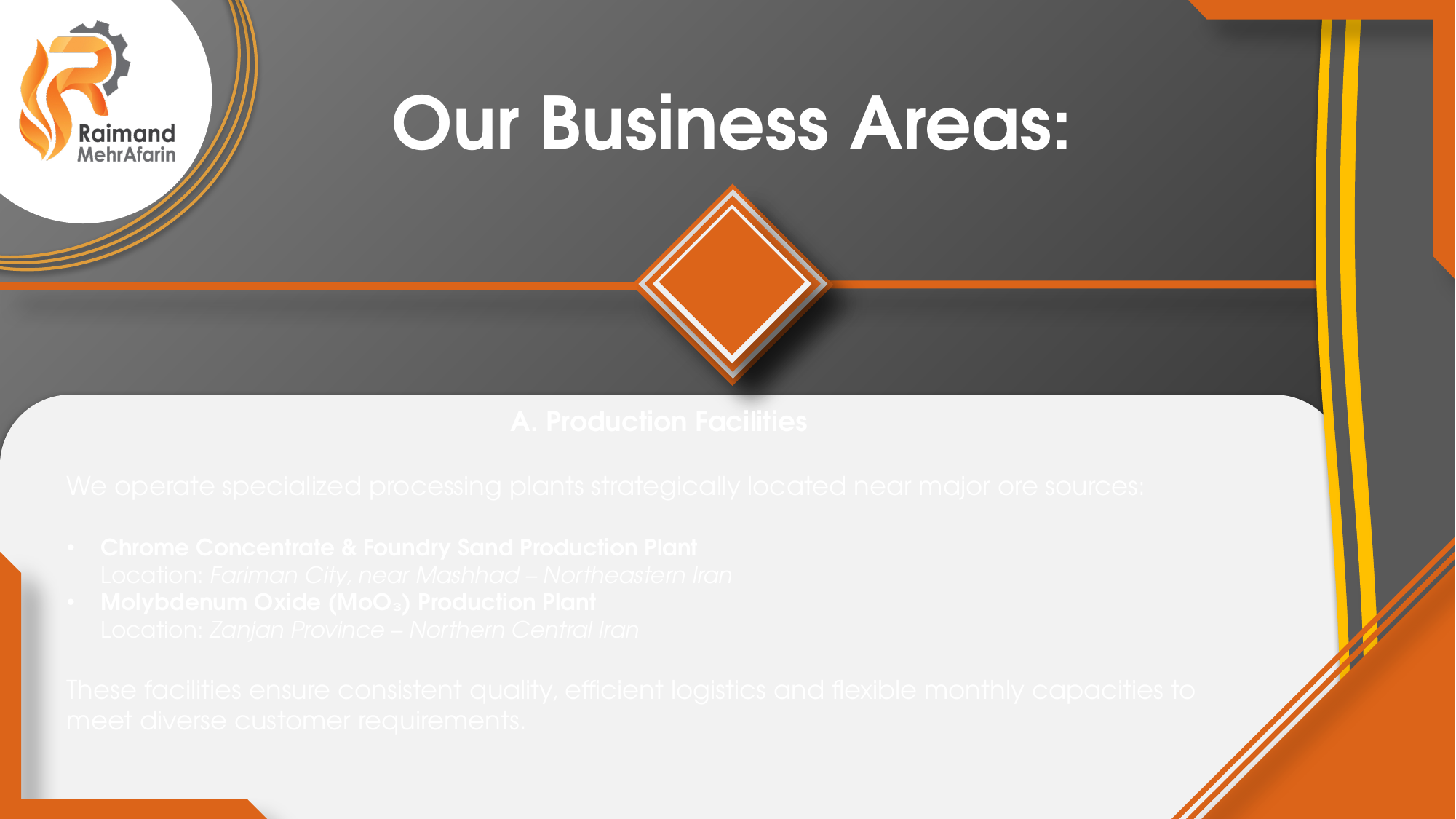

Our Business Areas:

A. Production Facilities

We operate specialized processing plants strategically located near major ore sources:

Chrome Concentrate & Foundry Sand Production Plant
Location: Fariman City, near Mashhad – Northeastern Iran
Molybdenum Oxide (MoO₃) Production Plant
Location: Zanjan Province – Northern Central Iran

These facilities ensure consistent quality, efficient logistics and flexible monthly capacities to meet diverse customer requirements.